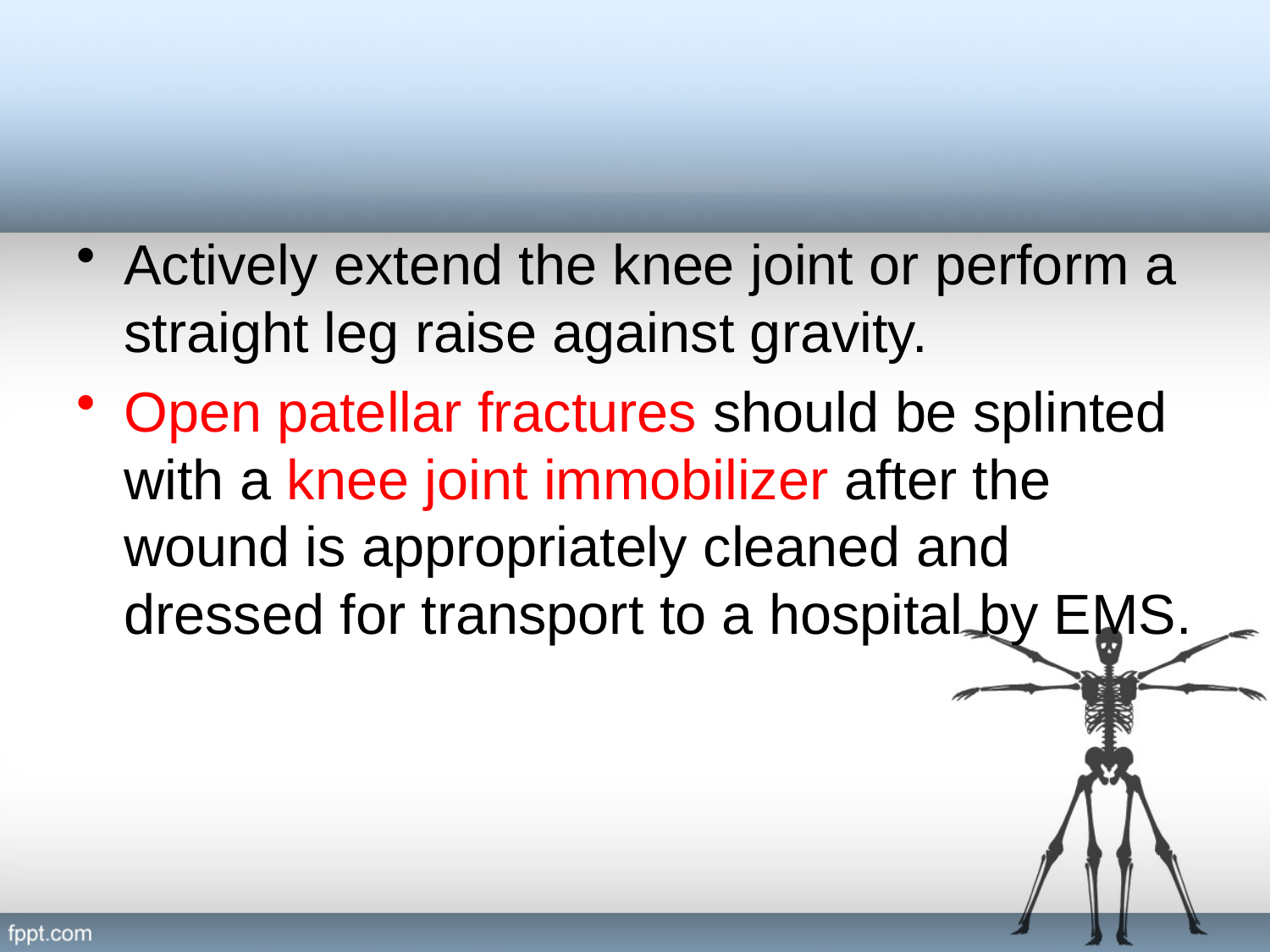

#
Actively extend the knee joint or perform a straight leg raise against gravity.
Open patellar fractures should be splinted with a knee joint immobilizer after the wound is appropriately cleaned and dressed for transport to a hospital by EMS.